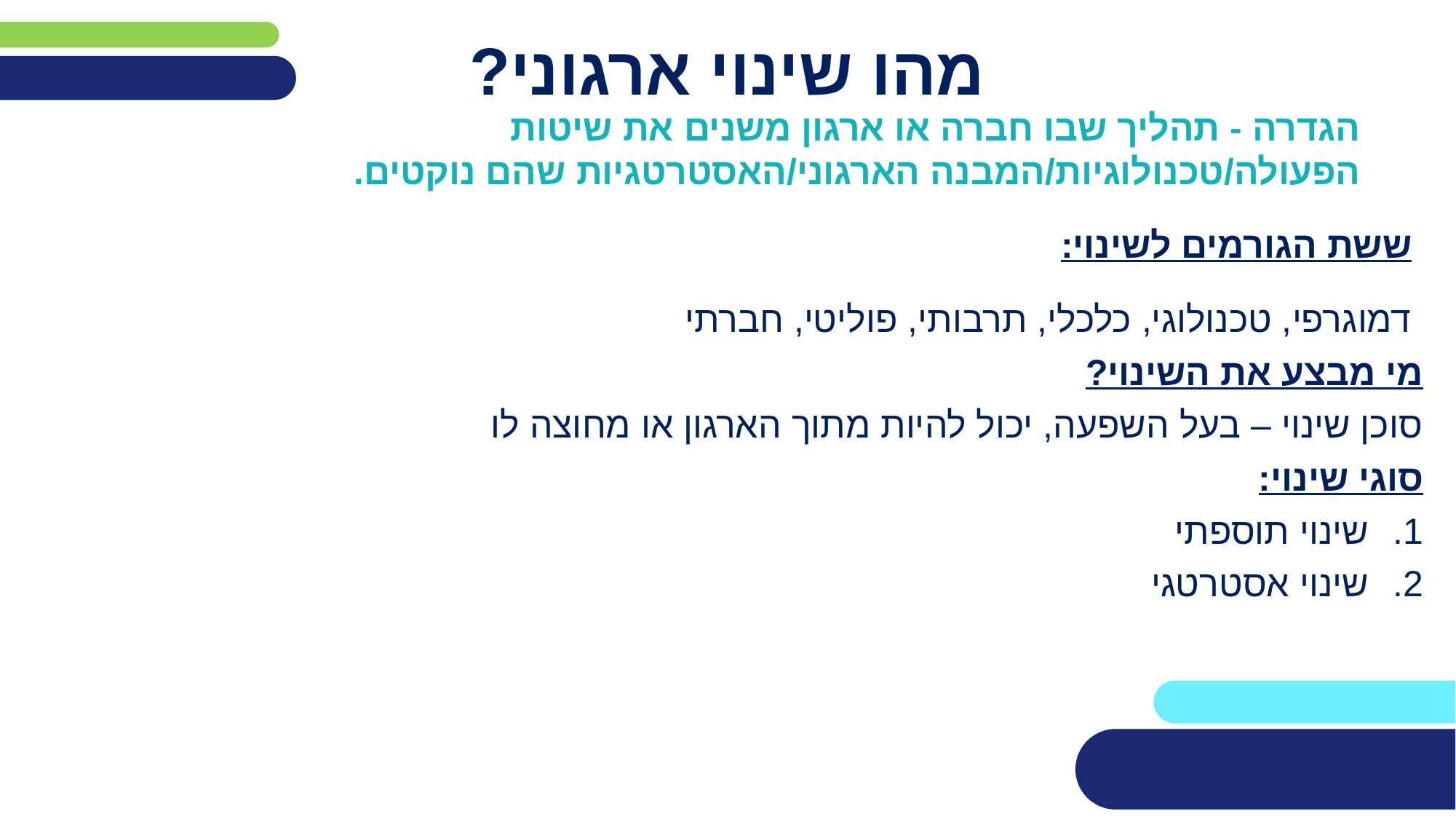

# מהו שינוי ארגוני?
הגדרה - תהליך שבו חברה או ארגון משנים את שיטות הפעולה/טכנולוגיות/המבנה הארגוני/האסטרטגיות שהם נוקטים.

ששת הגורמים לשינוי:
דמוגרפי, טכנולוגי, כלכלי, תרבותי, פוליטי, חברתי
מי מבצע את השינוי?
סוכן שינוי – בעל השפעה, יכול להיות מתוך הארגון או מחוצה לו
סוגי שינוי:
שינוי תוספתי
שינוי אסטרטגי